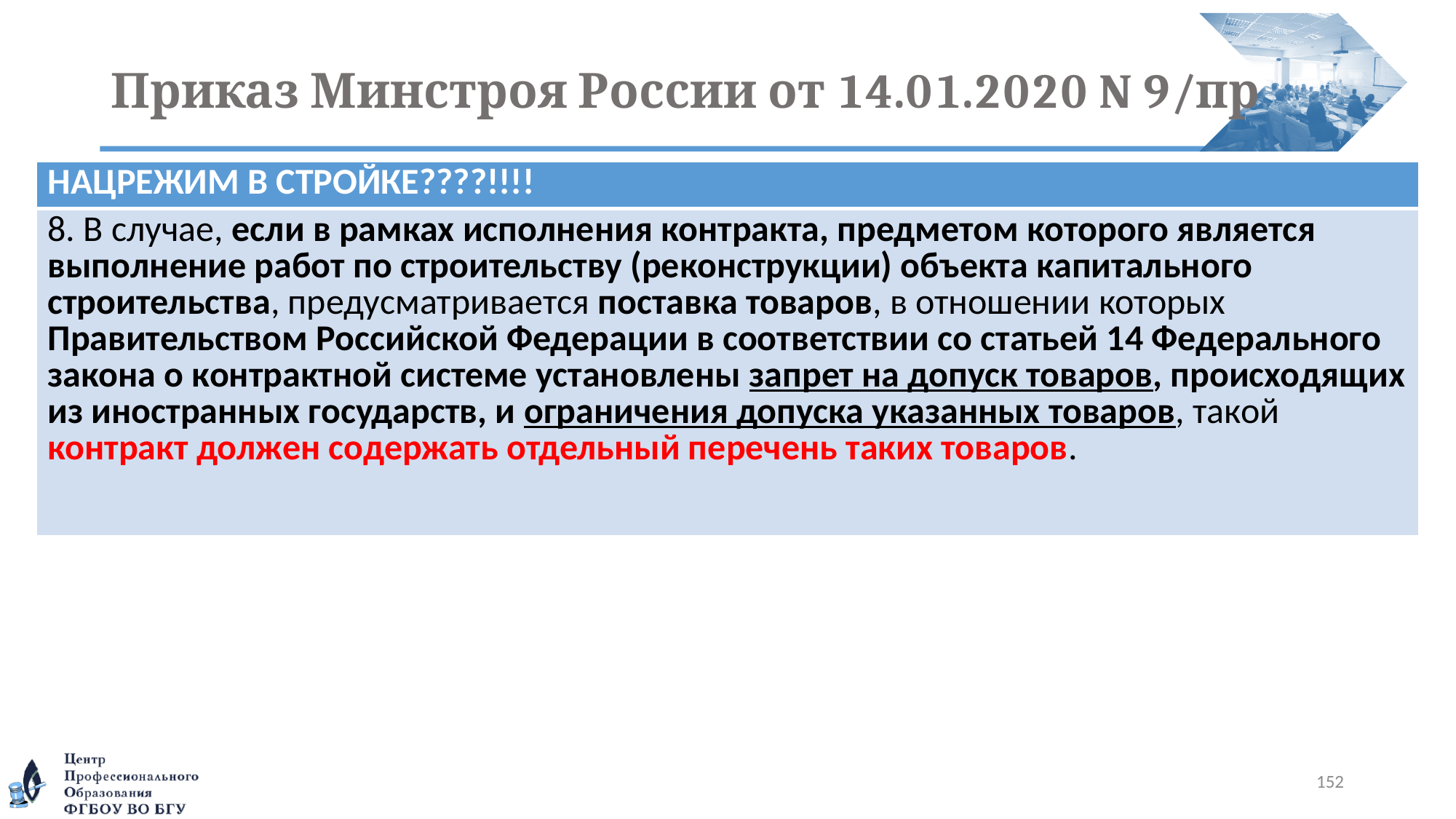

# Приказ Минстроя России от 14.01.2020 N 9/пр
| НАЦРЕЖИМ В СТРОЙКЕ????!!!! |
| --- |
| 8. В случае, если в рамках исполнения контракта, предметом которого является выполнение работ по строительству (реконструкции) объекта капитального строительства, предусматривается поставка товаров, в отношении которых Правительством Российской Федерации в соответствии со статьей 14 Федерального закона о контрактной системе установлены запрет на допуск товаров, происходящих из иностранных государств, и ограничения допуска указанных товаров, такой контракт должен содержать отдельный перечень таких товаров. |
152